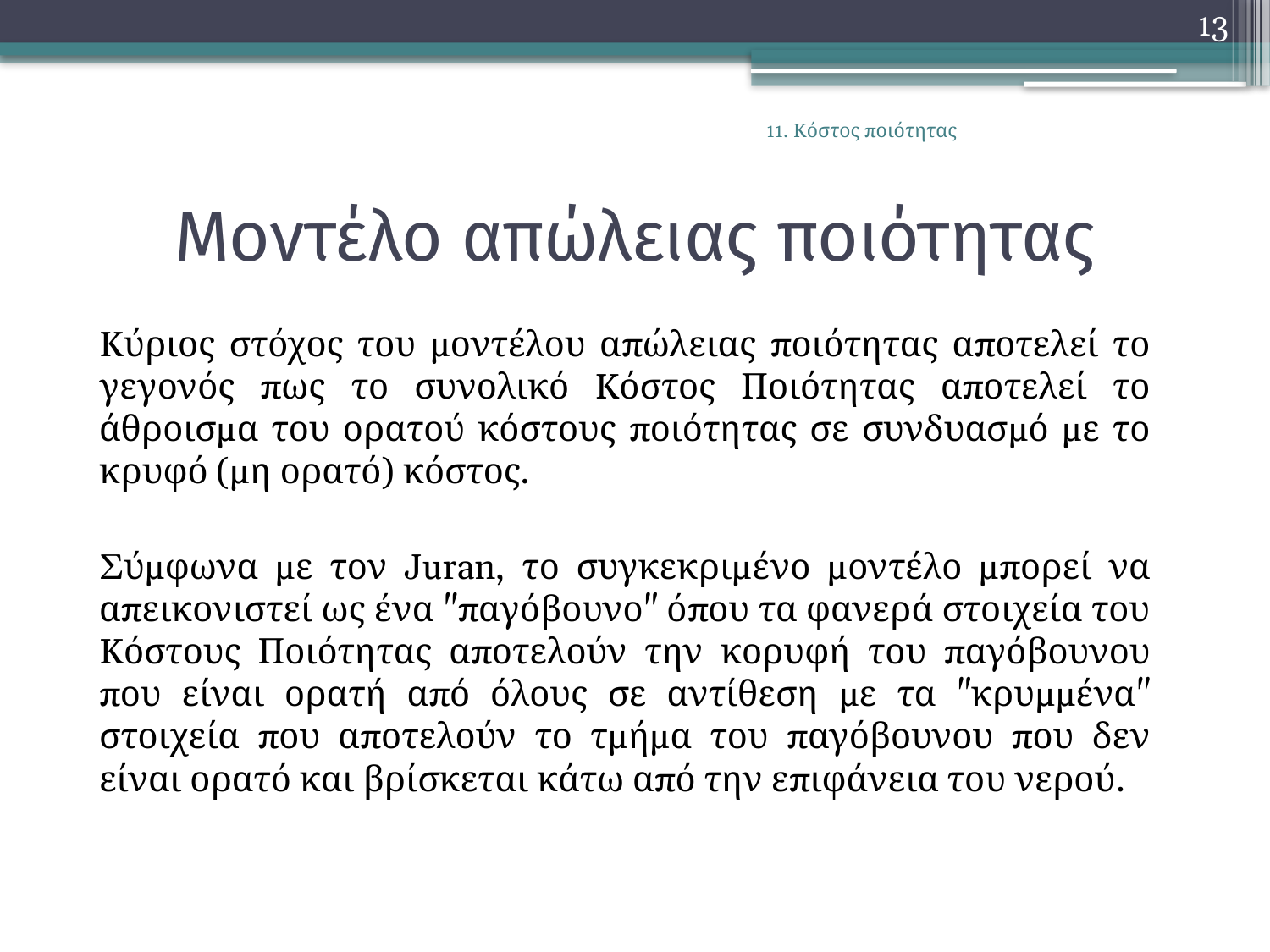

13
11. Κόστος ποιότητας
# Μοντέλο απώλειας ποιότητας
Κύριος στόχος του μοντέλου απώλειας ποιότητας αποτελεί το γεγονός πως το συνολικό Κόστος Ποιότητας αποτελεί το άθροισμα του ορατού κόστους ποιότητας σε συνδυασμό με το κρυφό (μη ορατό) κόστος.

Σύμφωνα με τον Juran, το συγκεκριμένο μοντέλο μπορεί να απεικονιστεί ως ένα "παγόβουνο" όπου τα φανερά στοιχεία του Κόστους Ποιότητας αποτελούν την κορυφή του παγόβουνου που είναι ορατή από όλους σε αντίθεση με τα "κρυμμένα" στοιχεία που αποτελούν το τμήμα του παγόβουνου που δεν είναι ορατό και βρίσκεται κάτω από την επιφάνεια του νερού.